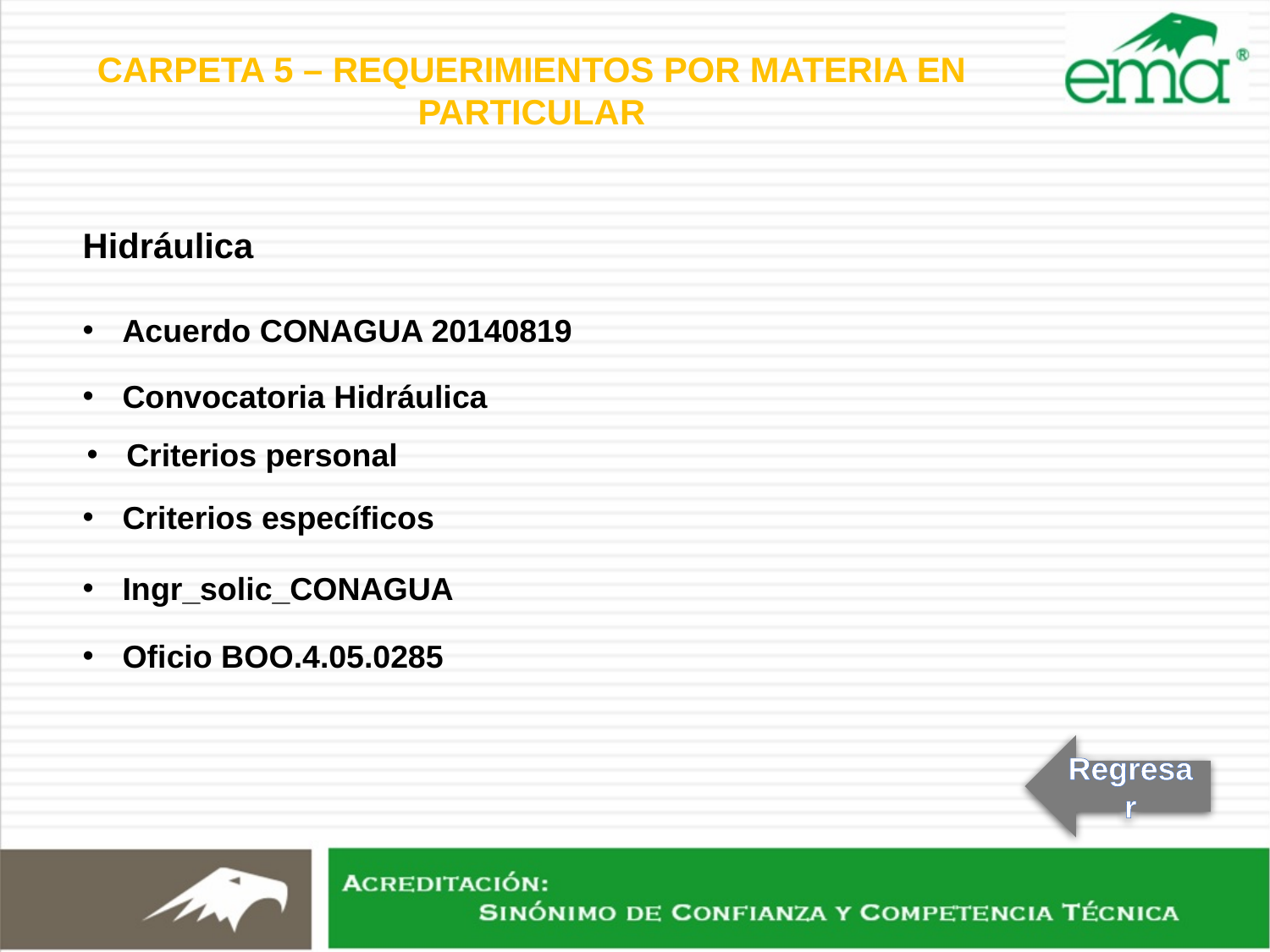

CARPETA 5 – REQUERIMIENTOS POR MATERIA EN PARTICULAR
Hidráulica
Acuerdo CONAGUA 20140819
Convocatoria Hidráulica
Criterios personal
Criterios específicos
Ingr_solic_CONAGUA
Oficio BOO.4.05.0285
Regresar